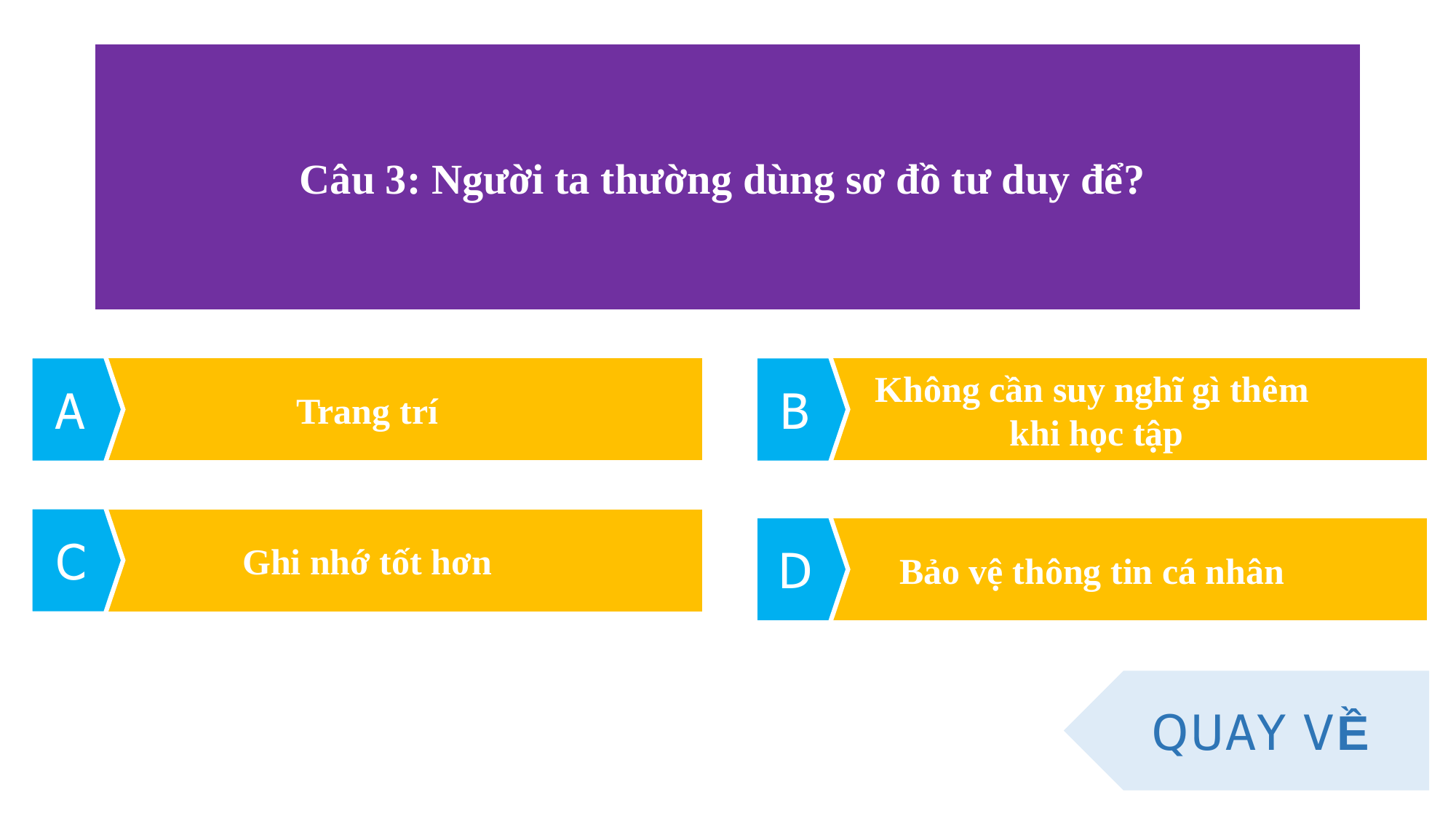

Câu 3: Người ta thường dùng sơ đồ tư duy để?
A
B
Trang trí
Không cần suy nghĩ gì thêm
 khi học tập
Ghi nhớ tốt hơn
C
D
Bảo vệ thông tin cá nhân
QUAY VỀ